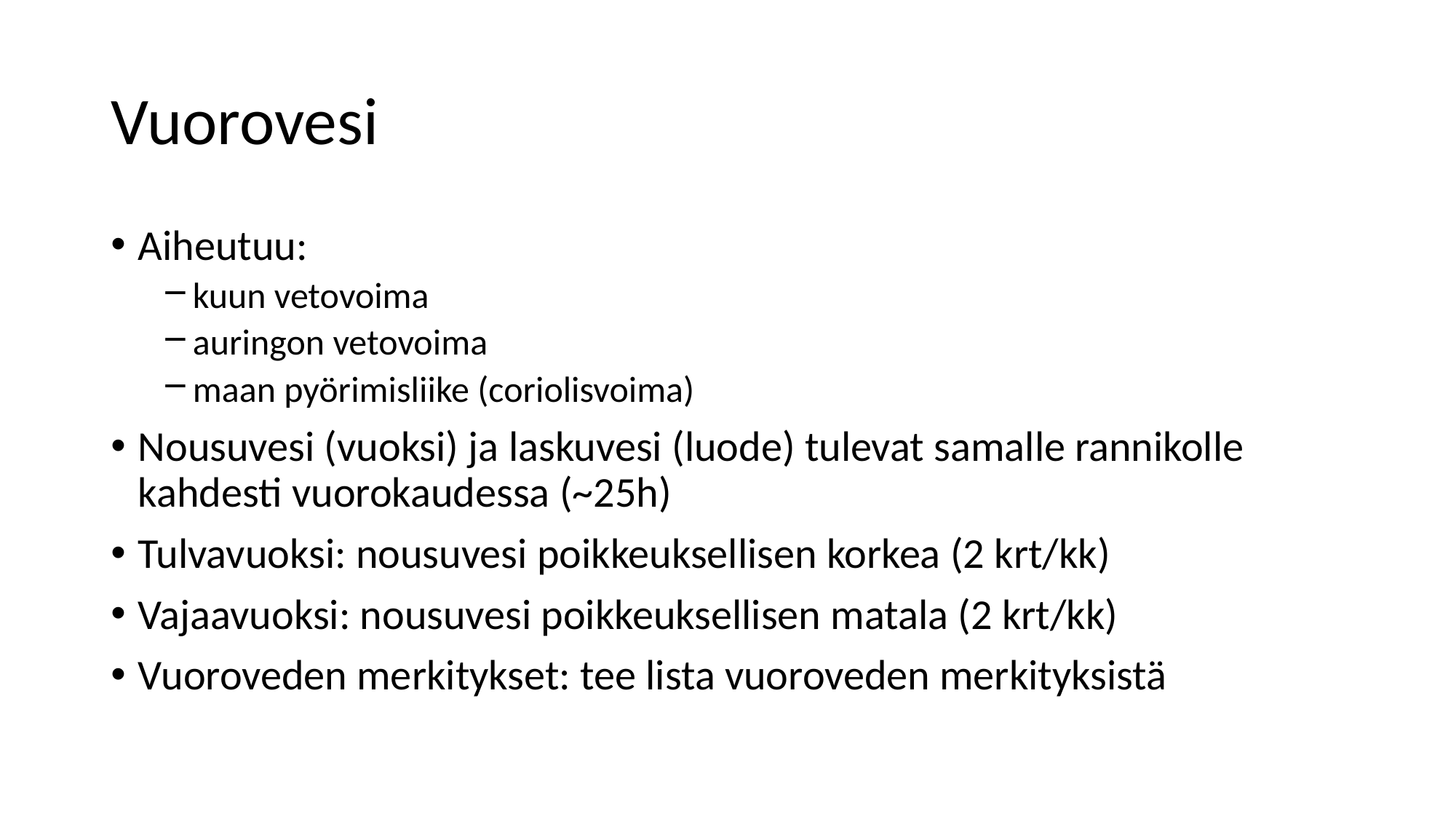

# Vuorovesi
Aiheutuu:
kuun vetovoima
auringon vetovoima
maan pyörimisliike (coriolisvoima)
Nousuvesi (vuoksi) ja laskuvesi (luode) tulevat samalle rannikolle kahdesti vuorokaudessa (~25h)
Tulvavuoksi: nousuvesi poikkeuksellisen korkea (2 krt/kk)
Vajaavuoksi: nousuvesi poikkeuksellisen matala (2 krt/kk)
Vuoroveden merkitykset: tee lista vuoroveden merkityksistä